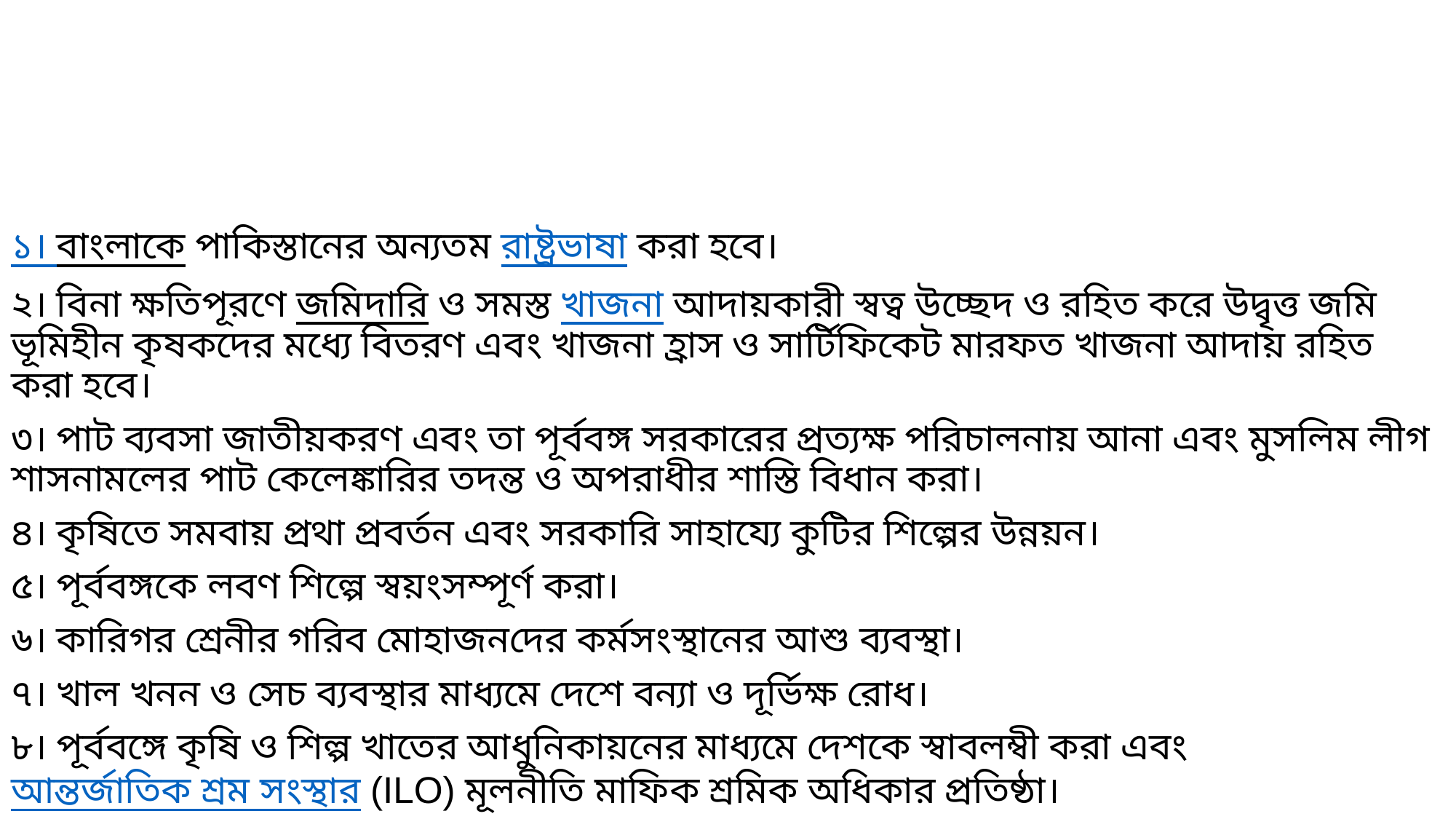

১। বাংলাকে পাকিস্তানের অন্যতম রাষ্ট্রভাষা করা হবে।
২। বিনা ক্ষতিপূরণে জমিদারি ও সমস্ত খাজনা আদায়কারী স্বত্ব উচ্ছেদ ও রহিত করে উদ্বৃত্ত জমি ভূমিহীন কৃষকদের মধ্যে বিতরণ এবং খাজনা হ্রাস ও সার্টিফিকেট মারফত খাজনা আদায় রহিত করা হবে।
৩। পাট ব্যবসা জাতীয়করণ এবং তা পূর্ববঙ্গ সরকারের প্রত্যক্ষ পরিচালনায় আনা এবং মুসলিম লীগ শাসনামলের পাট কেলেঙ্কারির তদন্ত ও অপরাধীর শাস্তি বিধান করা।
৪। কৃষিতে সমবায় প্রথা প্রবর্তন এবং সরকারি সাহায্যে কুটির শিল্পের উন্নয়ন।
৫। পূর্ববঙ্গকে লবণ শিল্পে স্বয়ংসম্পূর্ণ করা।
৬। কারিগর শ্রেনীর গরিব মোহাজনদের কর্মসংস্থানের আশু ব্যবস্থা।
৭। খাল খনন ও সেচ ব্যবস্থার মাধ্যমে দেশে বন্যা ও দূর্ভিক্ষ রোধ।
৮। পূর্ববঙ্গে কৃষি ও শিল্প খাতের আধুনিকায়নের মাধ্যমে দেশকে স্বাবলম্বী করা এবং আন্তর্জাতিক শ্রম সংস্থার (ILO) মূলনীতি মাফিক শ্রমিক অধিকার প্রতিষ্ঠা।